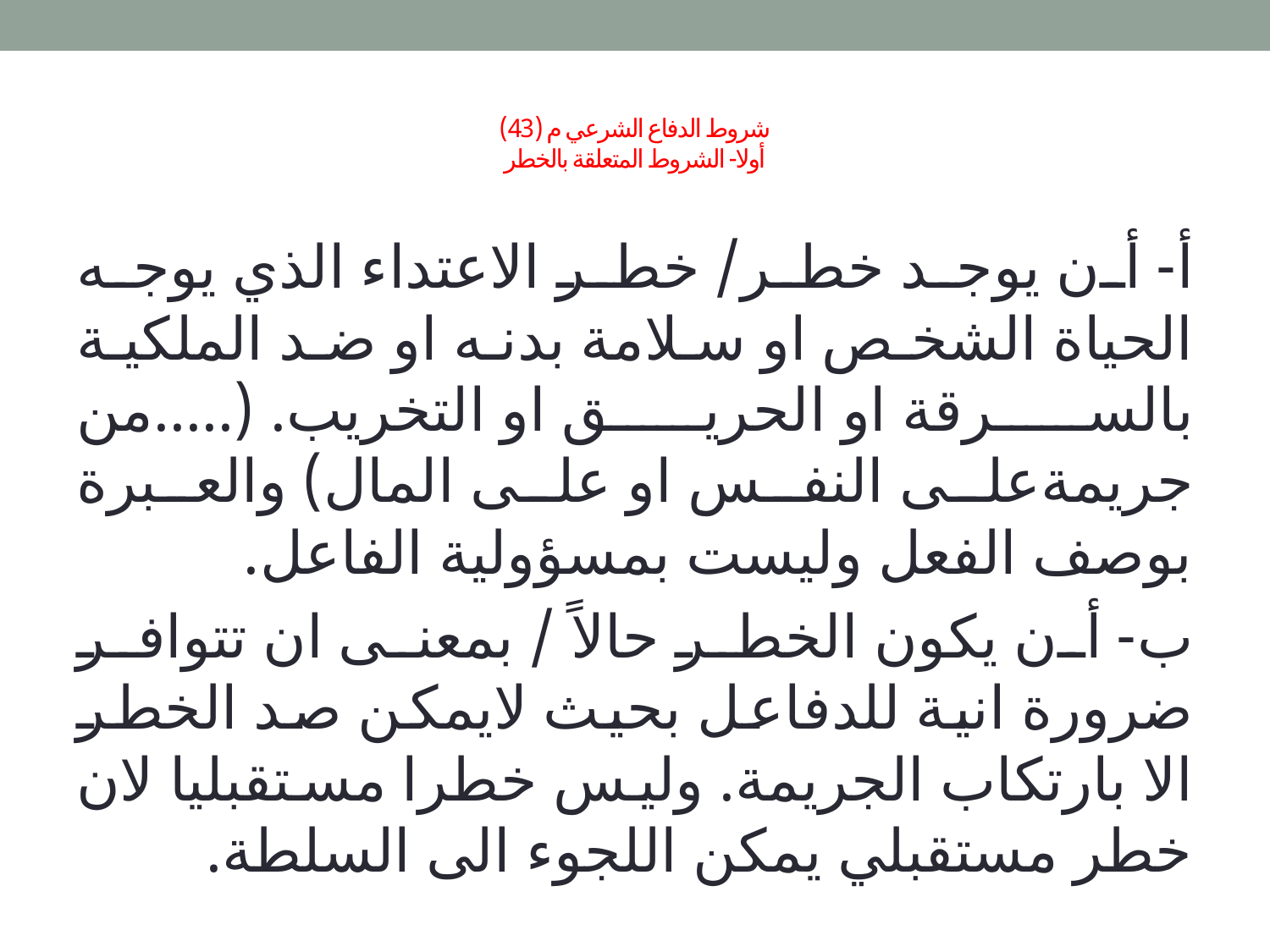

# شروط الدفاع الشرعي م (43) أولا- الشروط المتعلقة بالخطر
أ- أن يوجد خطر/ خطر الاعتداء الذي يوجه الحياة الشخص او سلامة بدنه او ضد الملكية بالسرقة او الحريق او التخريب. (.....من جريمةعلى النفس او على المال) والعبرة بوصف الفعل وليست بمسؤولية الفاعل.
ب- أن يكون الخطر حالاً / بمعنى ان تتوافر ضرورة انية للدفاعل بحيث لايمكن صد الخطر الا بارتكاب الجريمة. وليس خطرا مستقبليا لان خطر مستقبلي يمكن اللجوء الى السلطة.